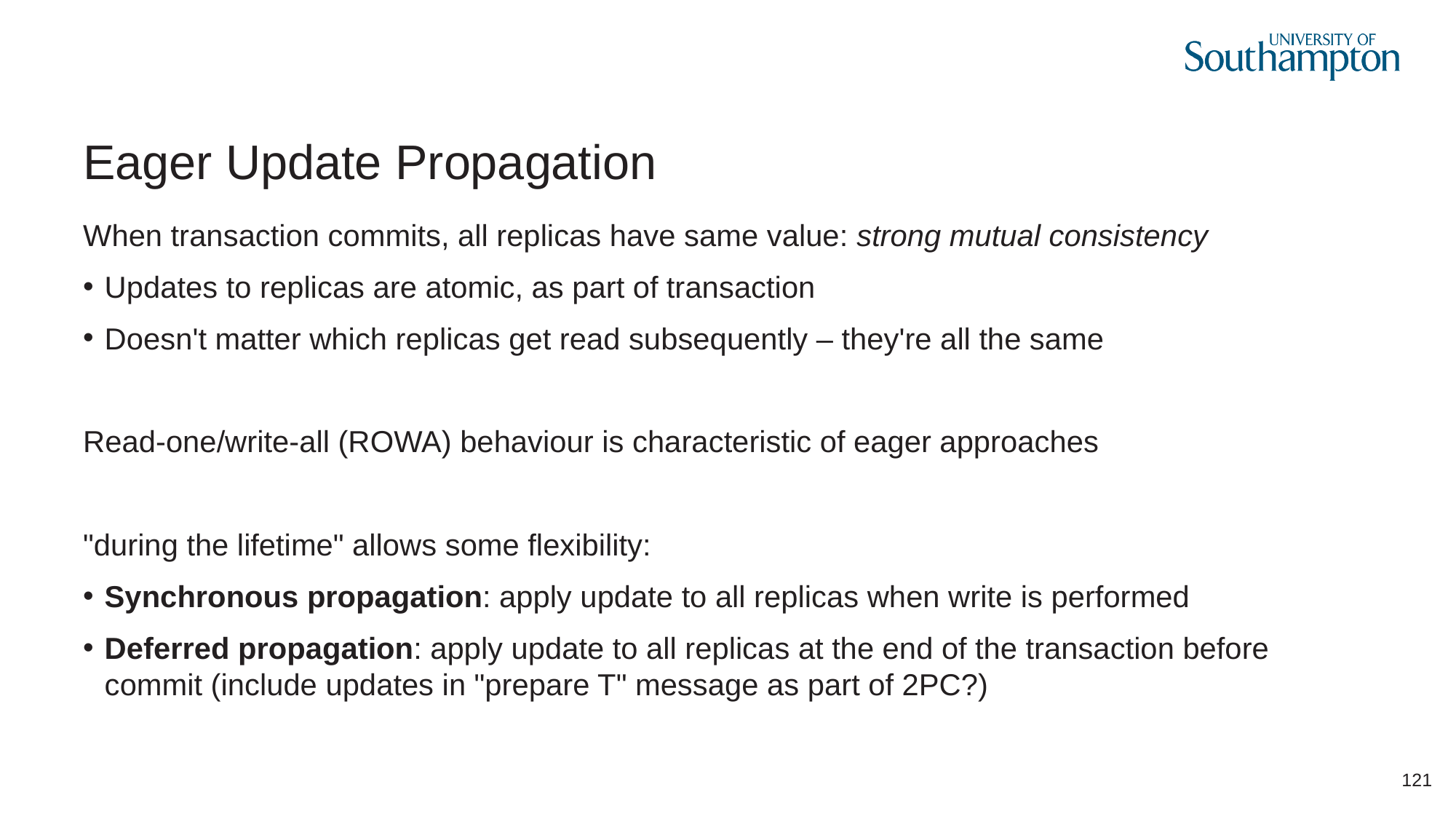

# Eager Update Propagation
When transaction commits, all replicas have same value: strong mutual consistency
Updates to replicas are atomic, as part of transaction
Doesn't matter which replicas get read subsequently – they're all the same

Read-one/write-all (ROWA) behaviour is characteristic of eager approaches

"during the lifetime" allows some flexibility:
Synchronous propagation: apply update to all replicas when write is performed
Deferred propagation: apply update to all replicas at the end of the transaction before commit (include updates in "prepare T" message as part of 2PC?)